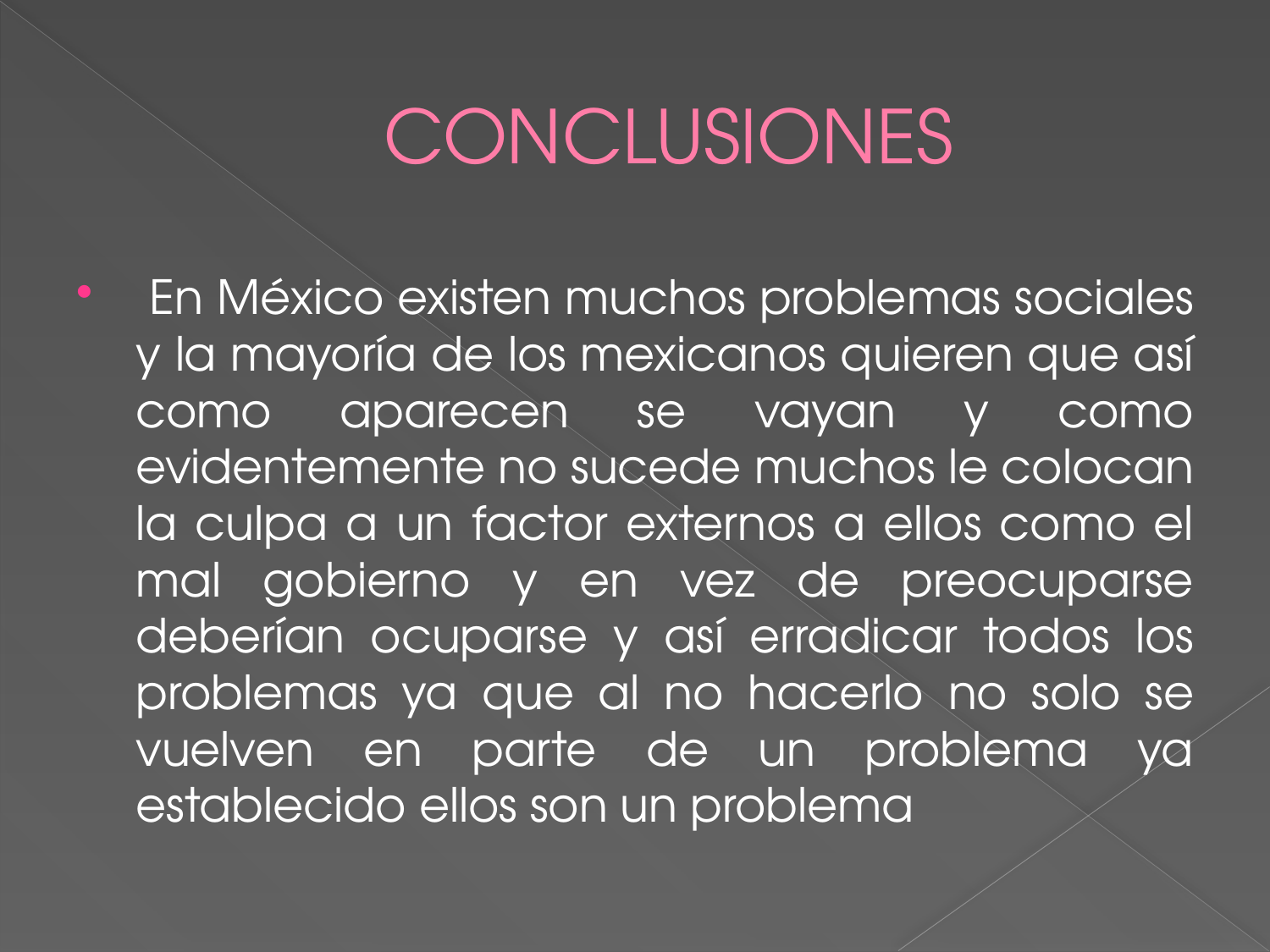

# CONCLUSIONES
 En México existen muchos problemas sociales y la mayoría de los mexicanos quieren que así como aparecen se vayan y como evidentemente no sucede muchos le colocan la culpa a un factor externos a ellos como el mal gobierno y en vez de preocuparse deberían ocuparse y así erradicar todos los problemas ya que al no hacerlo no solo se vuelven en parte de un problema ya establecido ellos son un problema